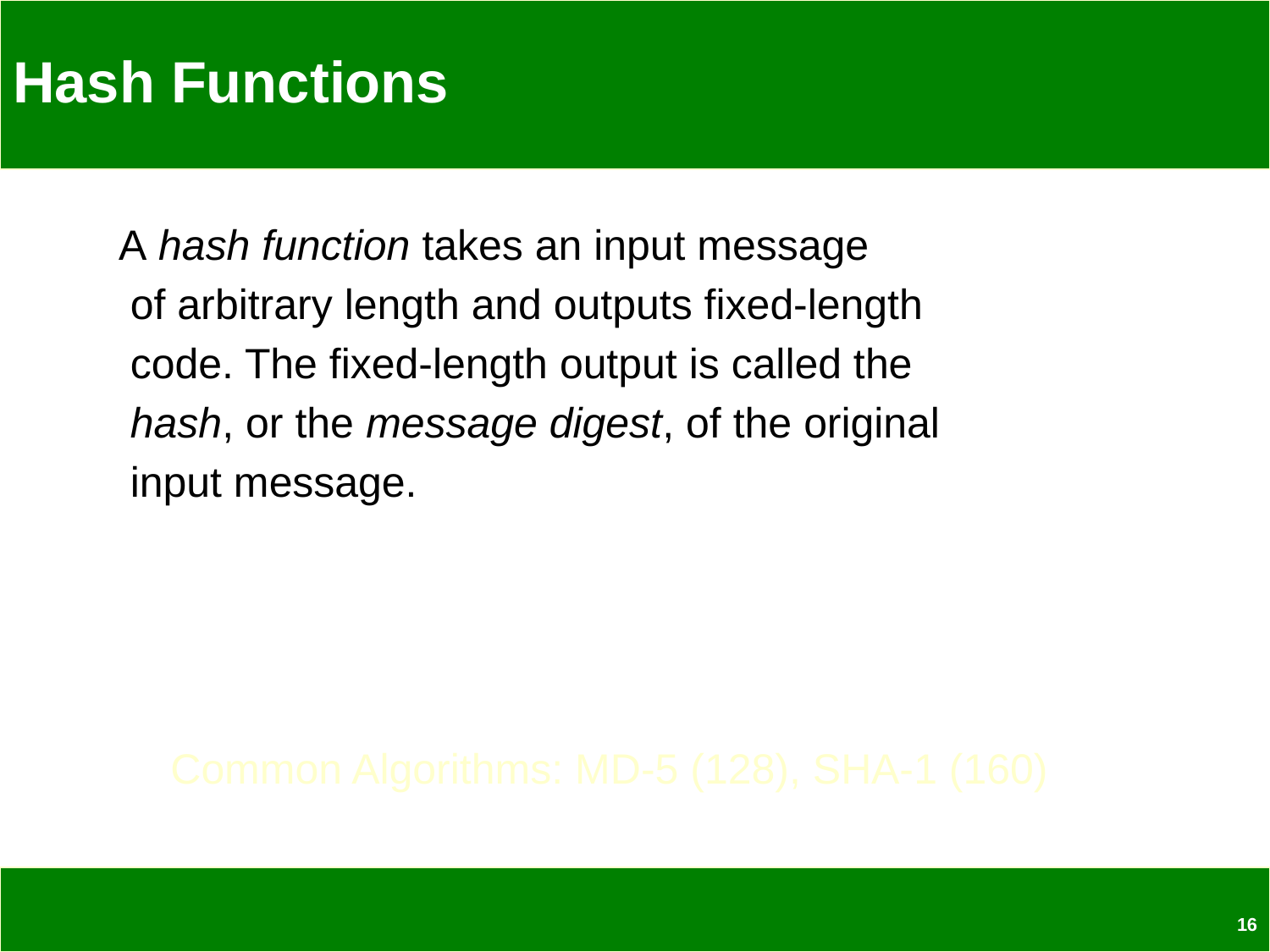

# Hash Functions
A hash function takes an input message
 of arbitrary length and outputs fixed-length
 code. The fixed-length output is called the
 hash, or the message digest, of the original
 input message.
Common Algorithms: MD-5 (128), SHA-1 (160)
16